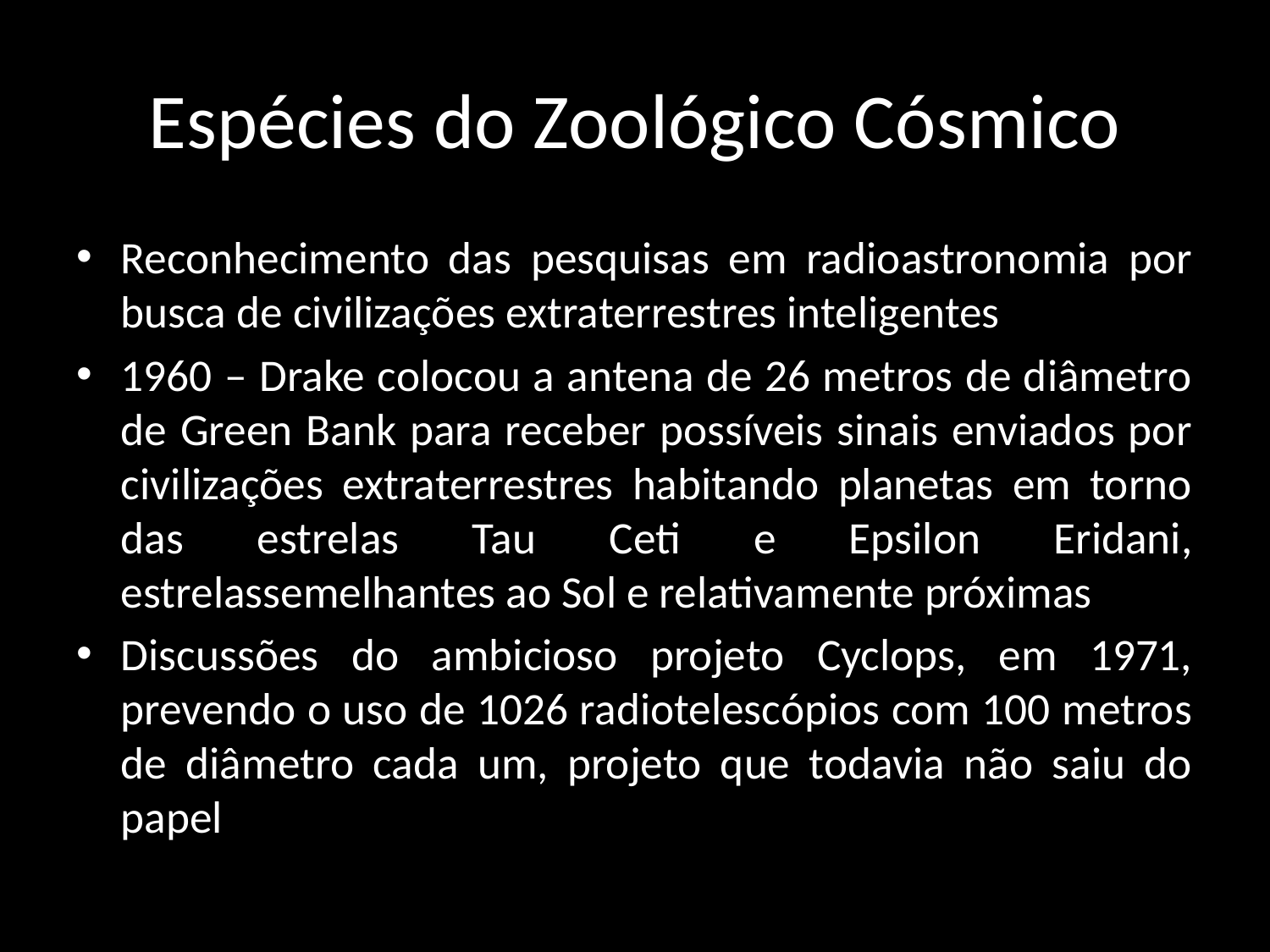

# Espécies do Zoológico Cósmico
Reconhecimento das pesquisas em radioastronomia por busca de civilizações extraterrestres inteligentes
1960 – Drake colocou a antena de 26 metros de diâmetro de Green Bank para receber possíveis sinais enviados por civilizações extraterrestres habitando planetas em torno das estrelas Tau Ceti e Epsilon Eridani, estrelassemelhantes ao Sol e relativamente próximas
Discussões do ambicioso projeto Cyclops, em 1971, prevendo o uso de 1026 radiotelescópios com 100 metros de diâmetro cada um, projeto que todavia não saiu do papel